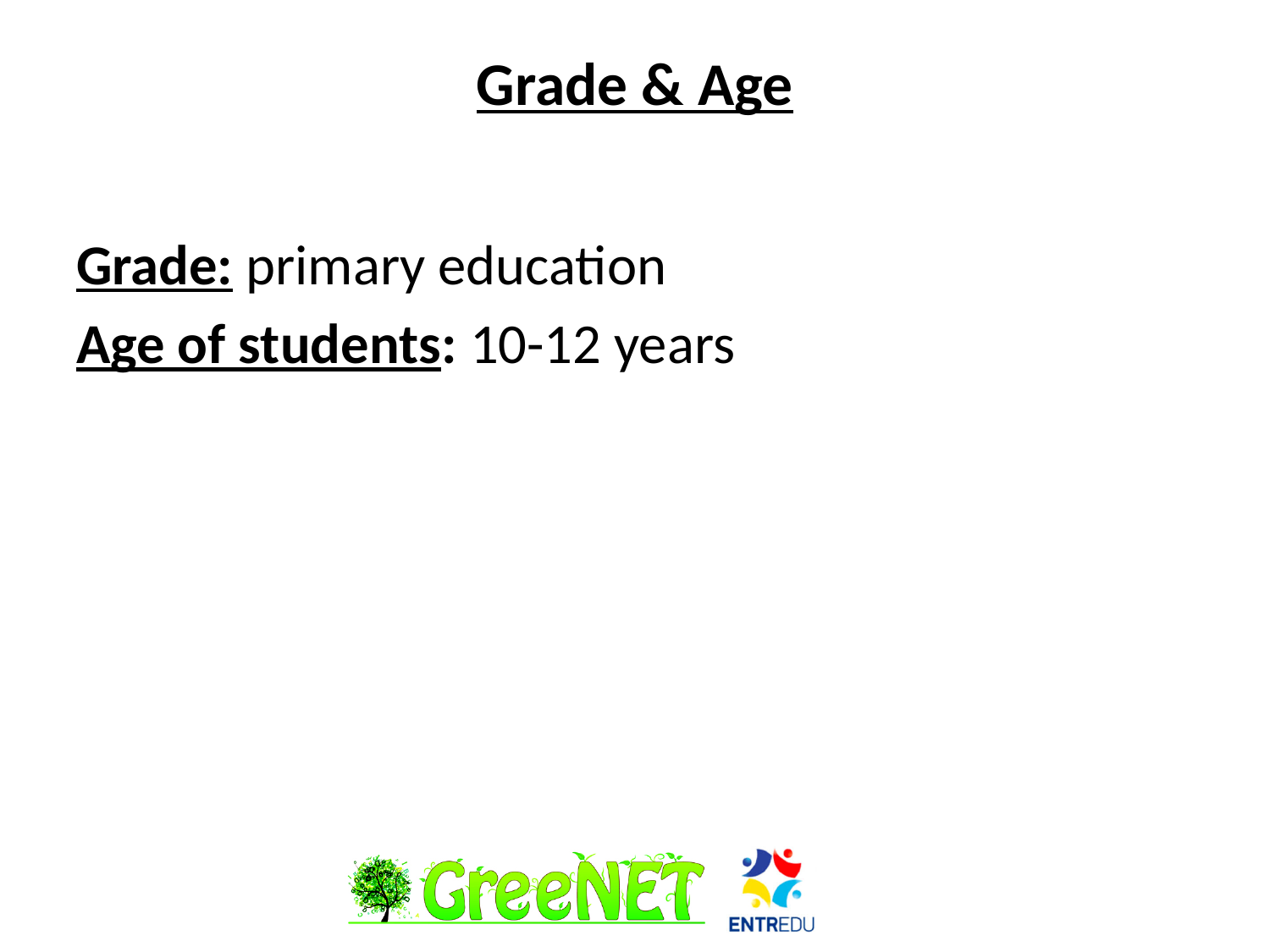

# Grade & Age
Grade: primary education
Age of students: 10-12 years